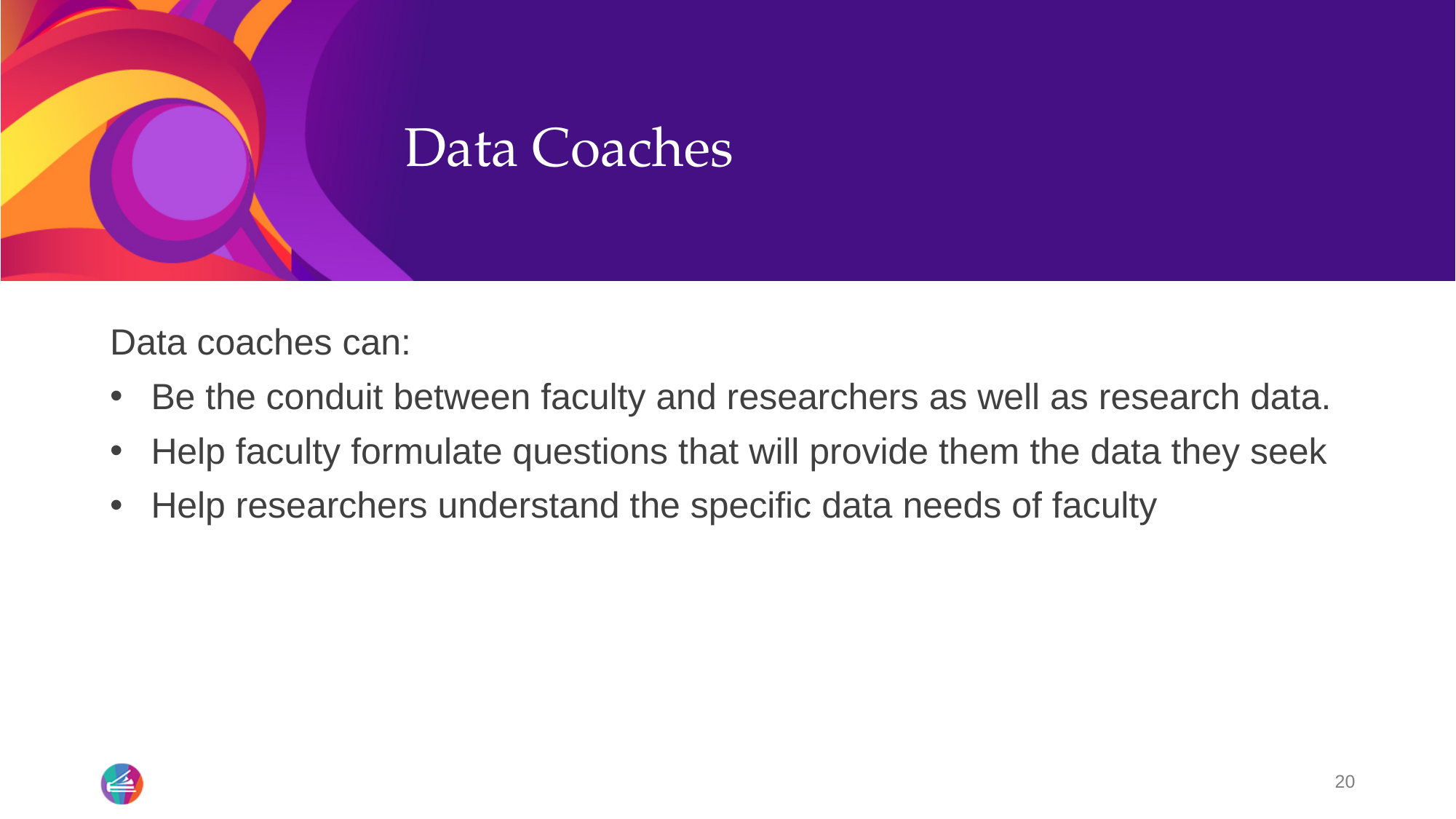

# Data Coaches
Data coaches can:
Be the conduit between faculty and researchers as well as research data.
Help faculty formulate questions that will provide them the data they seek
Help researchers understand the specific data needs of faculty
20